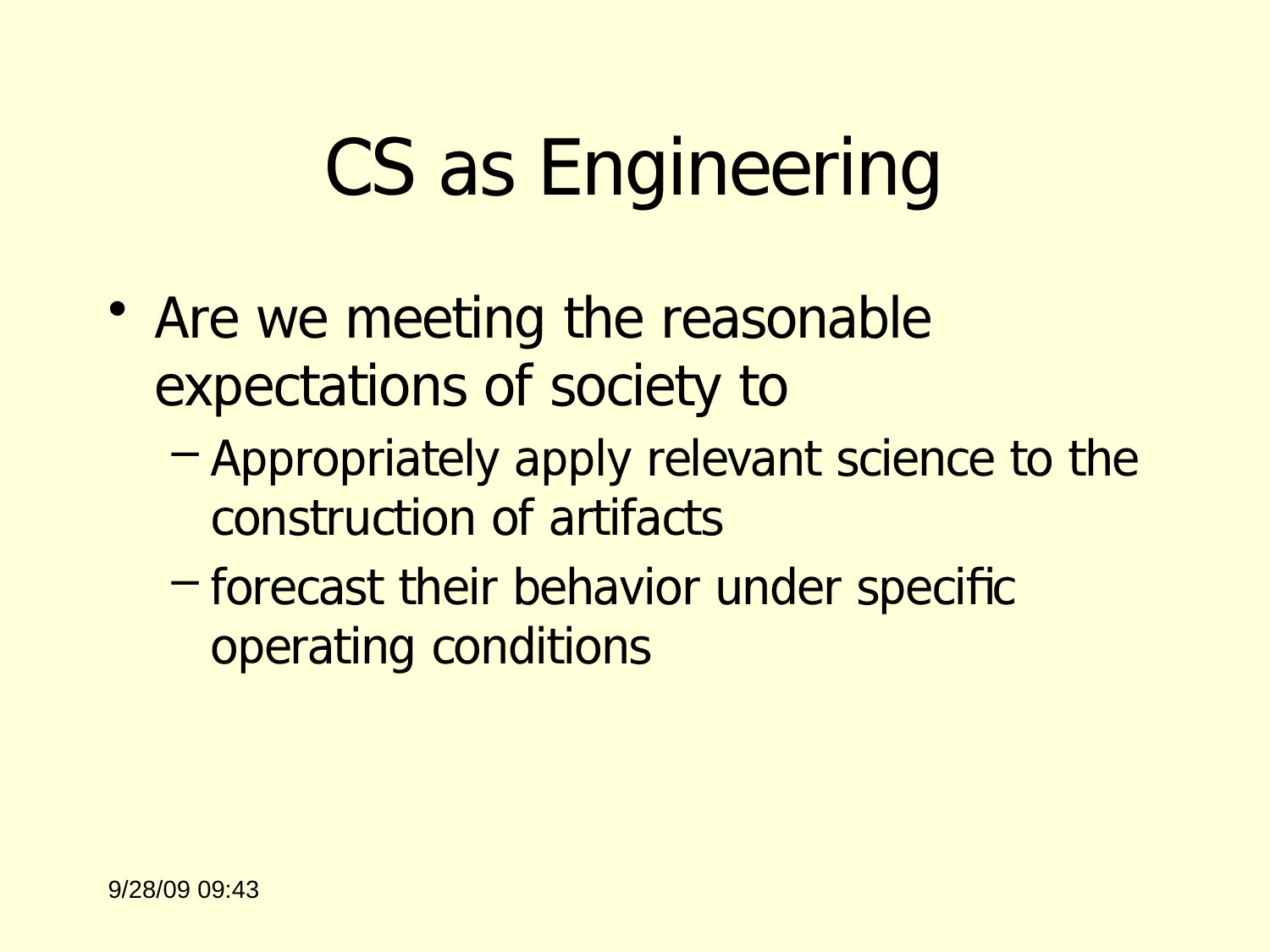

# CS as Engineering
Are we meeting the reasonable expectations of society to
Appropriately apply relevant science to the construction of artifacts
forecast their behavior under specific operating conditions
9/28/09 09:43